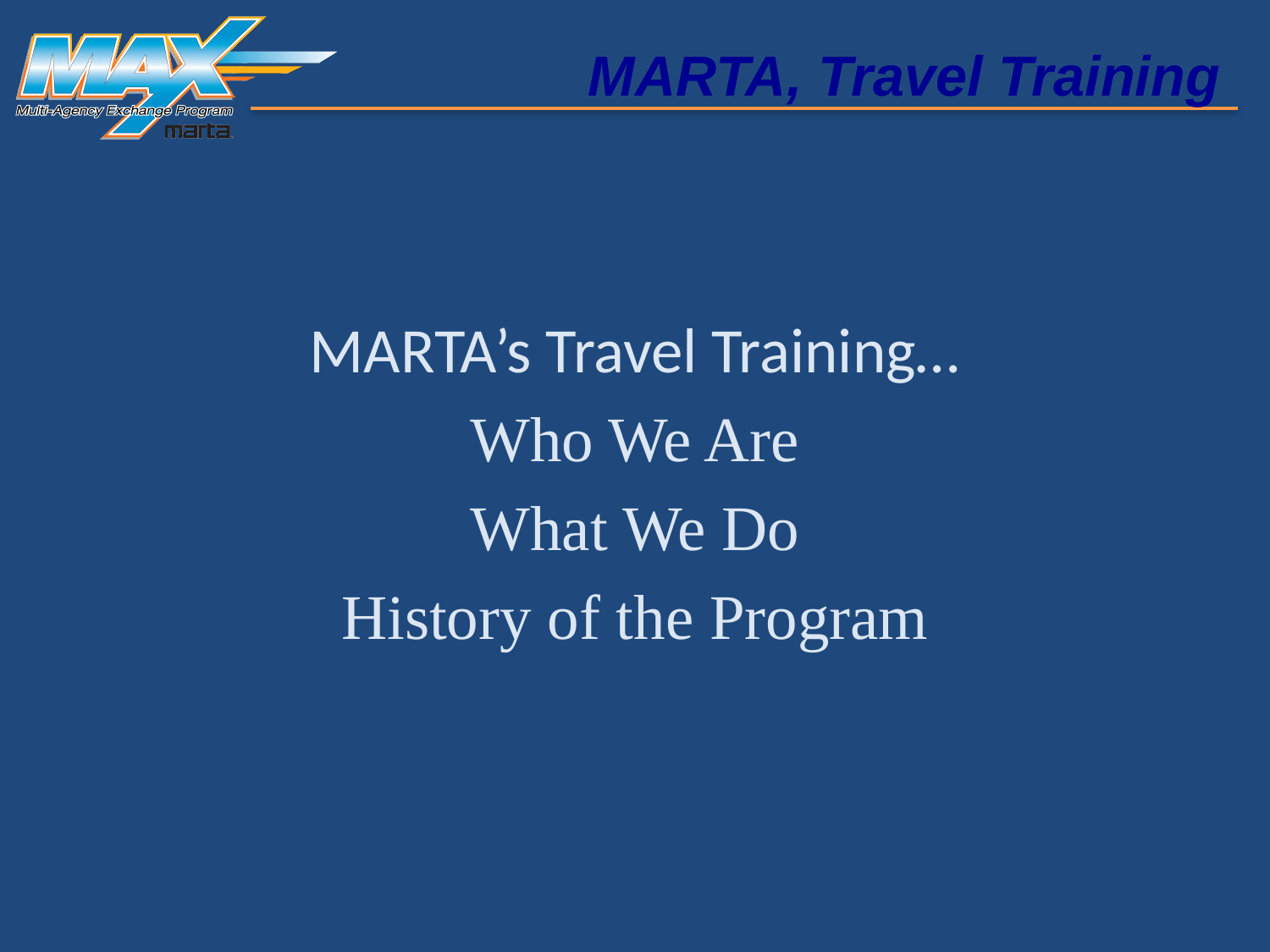

# MARTA, Travel Training

MARTA’s Travel Training…
Who We Are
What We Do
History of the Program